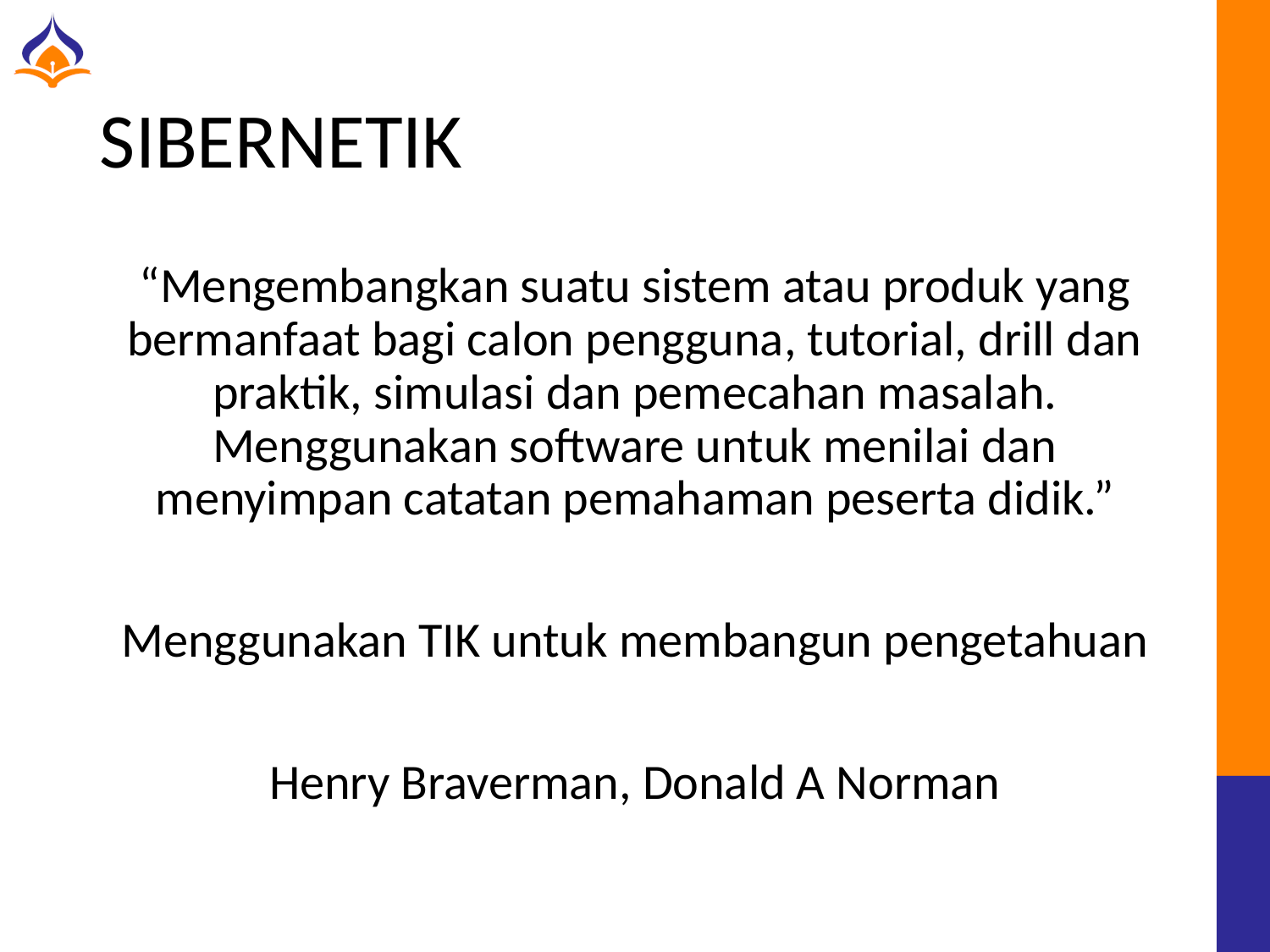

# SIBERNETIK
“Mengembangkan suatu sistem atau produk yang bermanfaat bagi calon pengguna, tutorial, drill dan praktik, simulasi dan pemecahan masalah. Menggunakan software untuk menilai dan menyimpan catatan pemahaman peserta didik.”

Menggunakan TIK untuk membangun pengetahuan

Henry Braverman, Donald A Norman